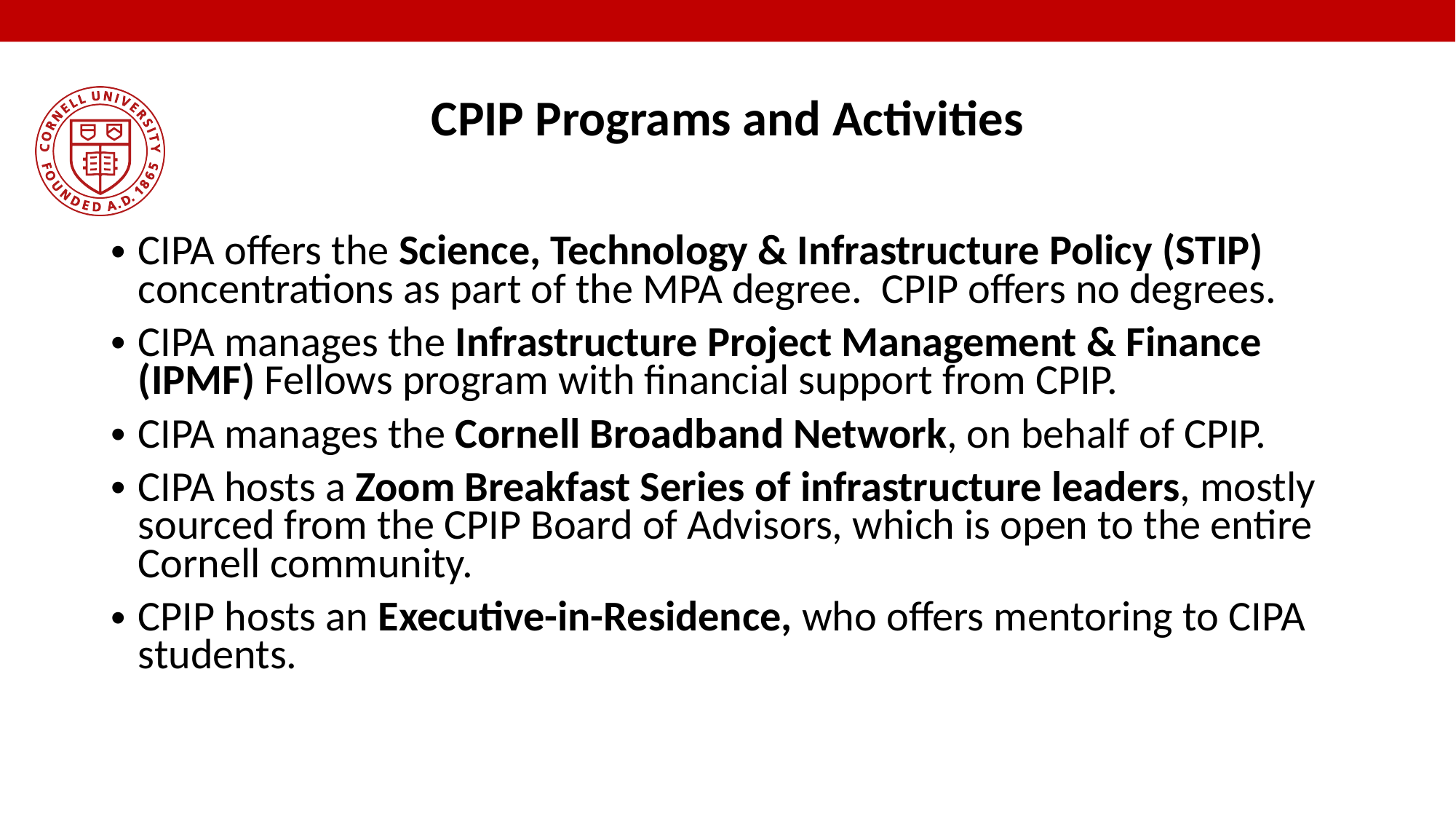

# CPIP Programs and Activities
CIPA offers the Science, Technology & Infrastructure Policy (STIP)  concentrations as part of the MPA degree.  CPIP offers no degrees.
CIPA manages the Infrastructure Project Management & Finance (IPMF) Fellows program with financial support from CPIP.
CIPA manages the Cornell Broadband Network, on behalf of CPIP.
CIPA hosts a Zoom Breakfast Series of infrastructure leaders, mostly sourced from the CPIP Board of Advisors, which is open to the entire Cornell community.
CPIP hosts an Executive-in-Residence, who offers mentoring to CIPA students.